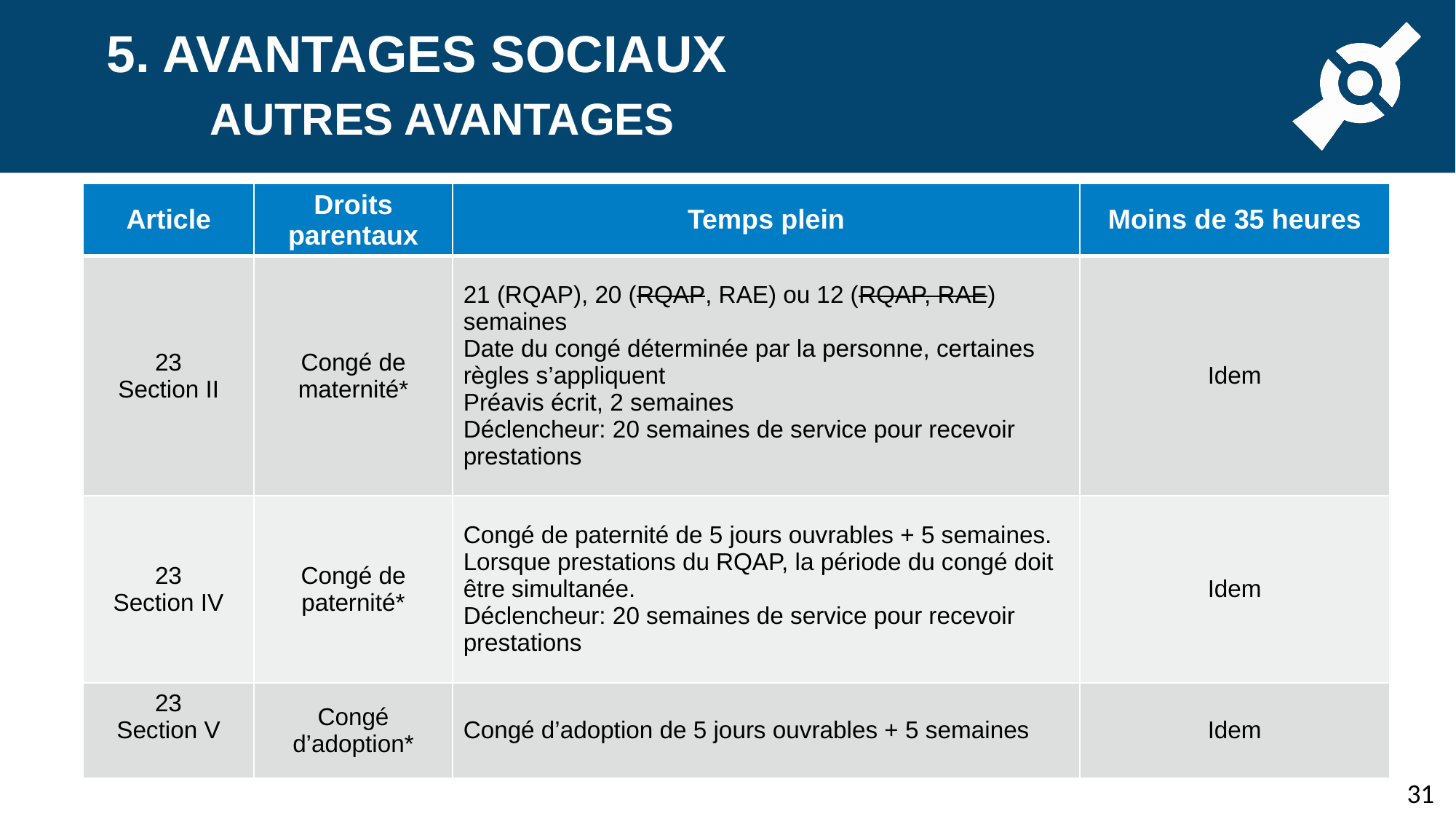

# 5. Avantages sociaux AUTRES AVANTAGES
| Article | Droits parentaux | Temps plein | Moins de 35 heures |
| --- | --- | --- | --- |
| 23 Section II | Congé de maternité\* | 21 (RQAP), 20 (RQAP, RAE) ou 12 (RQAP, RAE) semaines Date du congé déterminée par la personne, certaines règles s’appliquent Préavis écrit, 2 semaines Déclencheur: 20 semaines de service pour recevoir prestations | Idem |
| 23 Section IV | Congé de paternité\* | Congé de paternité de 5 jours ouvrables + 5 semaines. Lorsque prestations du RQAP, la période du congé doit être simultanée. Déclencheur: 20 semaines de service pour recevoir prestations | Idem |
| 23 Section V | Congé d’adoption\* | Congé d’adoption de 5 jours ouvrables + 5 semaines | Idem |